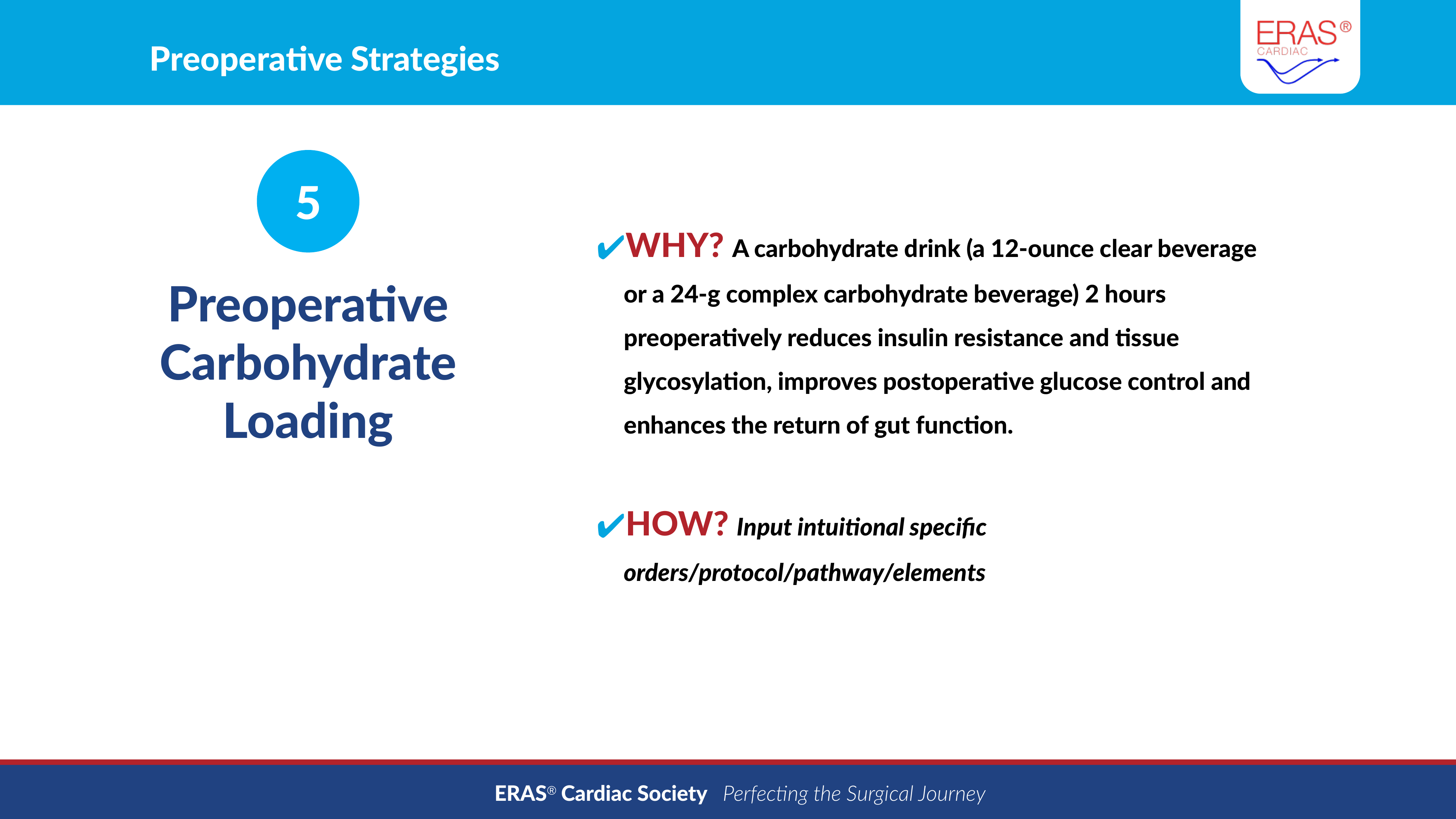

# Preoperative Strategies
5
WHY? A carbohydrate drink (a 12-ounce clear beverage or a 24-g complex carbohydrate beverage) 2 hours preoperatively reduces insulin resistance and tissue glycosylation, improves postoperative glucose control and enhances the return of gut function.

HOW? Input intuitional specific orders/protocol/pathway/elements
Preoperative Carbohydrate Loading